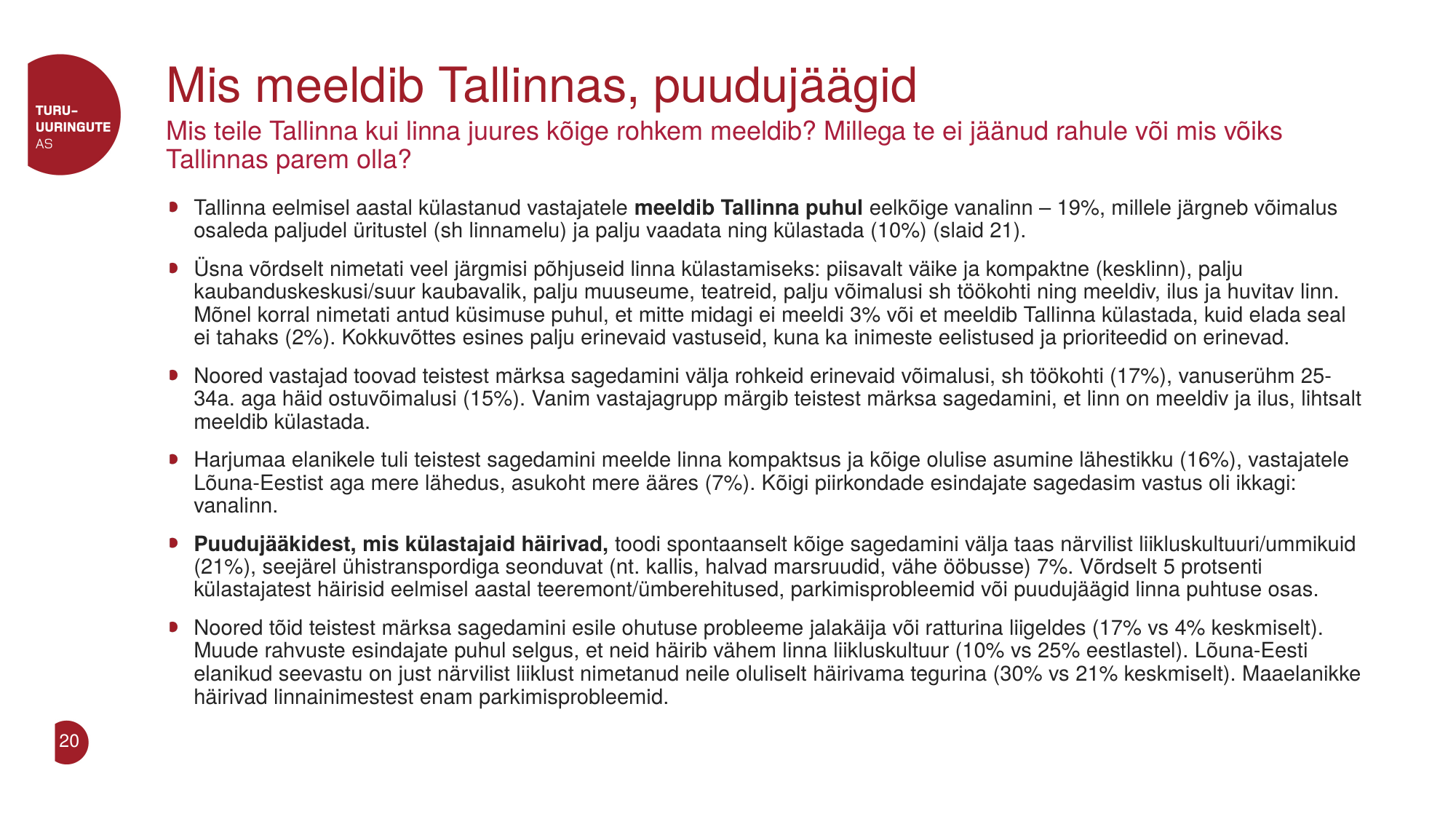

# Mis meeldib Tallinnas, puudujäägid
Mis teile Tallinna kui linna juures kõige rohkem meeldib? Millega te ei jäänud rahule või mis võiks Tallinnas parem olla?
Tallinna eelmisel aastal külastanud vastajatele meeldib Tallinna puhul eelkõige vanalinn – 19%, millele järgneb võimalus osaleda paljudel üritustel (sh linnamelu) ja palju vaadata ning külastada (10%) (slaid 21).
Üsna võrdselt nimetati veel järgmisi põhjuseid linna külastamiseks: piisavalt väike ja kompaktne (kesklinn), palju kaubanduskeskusi/suur kaubavalik, palju muuseume, teatreid, palju võimalusi sh töökohti ning meeldiv, ilus ja huvitav linn. Mõnel korral nimetati antud küsimuse puhul, et mitte midagi ei meeldi 3% või et meeldib Tallinna külastada, kuid elada seal ei tahaks (2%). Kokkuvõttes esines palju erinevaid vastuseid, kuna ka inimeste eelistused ja prioriteedid on erinevad.
Noored vastajad toovad teistest märksa sagedamini välja rohkeid erinevaid võimalusi, sh töökohti (17%), vanuserühm 25-34a. aga häid ostuvõimalusi (15%). Vanim vastajagrupp märgib teistest märksa sagedamini, et linn on meeldiv ja ilus, lihtsalt meeldib külastada.
Harjumaa elanikele tuli teistest sagedamini meelde linna kompaktsus ja kõige olulise asumine lähestikku (16%), vastajatele Lõuna-Eestist aga mere lähedus, asukoht mere ääres (7%). Kõigi piirkondade esindajate sagedasim vastus oli ikkagi: vanalinn.
Puudujääkidest, mis külastajaid häirivad, toodi spontaanselt kõige sagedamini välja taas närvilist liikluskultuuri/ummikuid (21%), seejärel ühistranspordiga seonduvat (nt. kallis, halvad marsruudid, vähe ööbusse) 7%. Võrdselt 5 protsenti külastajatest häirisid eelmisel aastal teeremont/ümberehitused, parkimisprobleemid või puudujäägid linna puhtuse osas.
Noored tõid teistest märksa sagedamini esile ohutuse probleeme jalakäija või ratturina liigeldes (17% vs 4% keskmiselt). Muude rahvuste esindajate puhul selgus, et neid häirib vähem linna liikluskultuur (10% vs 25% eestlastel). Lõuna-Eesti elanikud seevastu on just närvilist liiklust nimetanud neile oluliselt häirivama tegurina (30% vs 21% keskmiselt). Maaelanikke häirivad linnainimestest enam parkimisprobleemid.